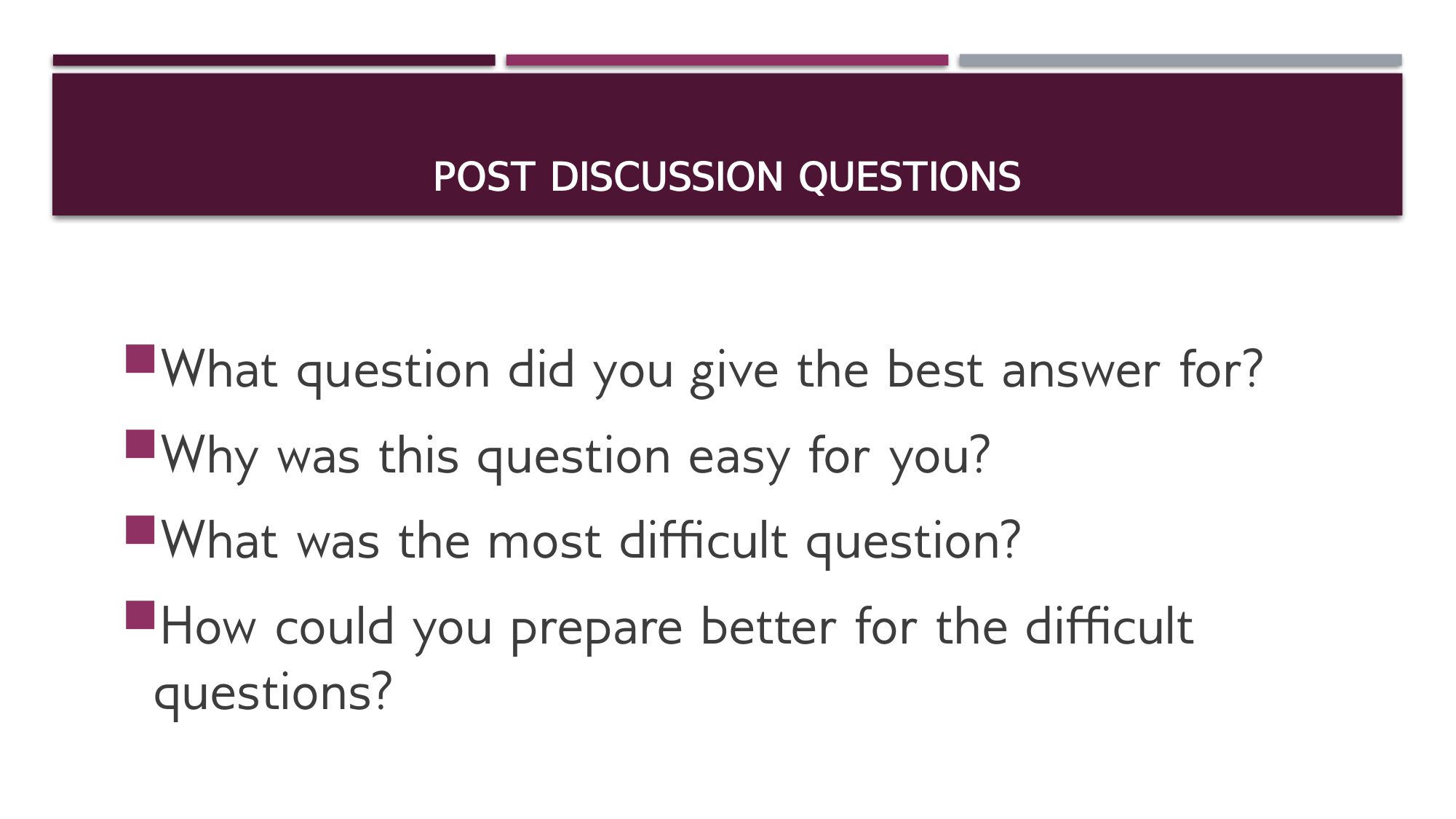

# Post discussion questions

What question did you give the best answer for?
Why was this question easy for you?
What was the most difficult question?
How could you prepare better for the difficult questions?